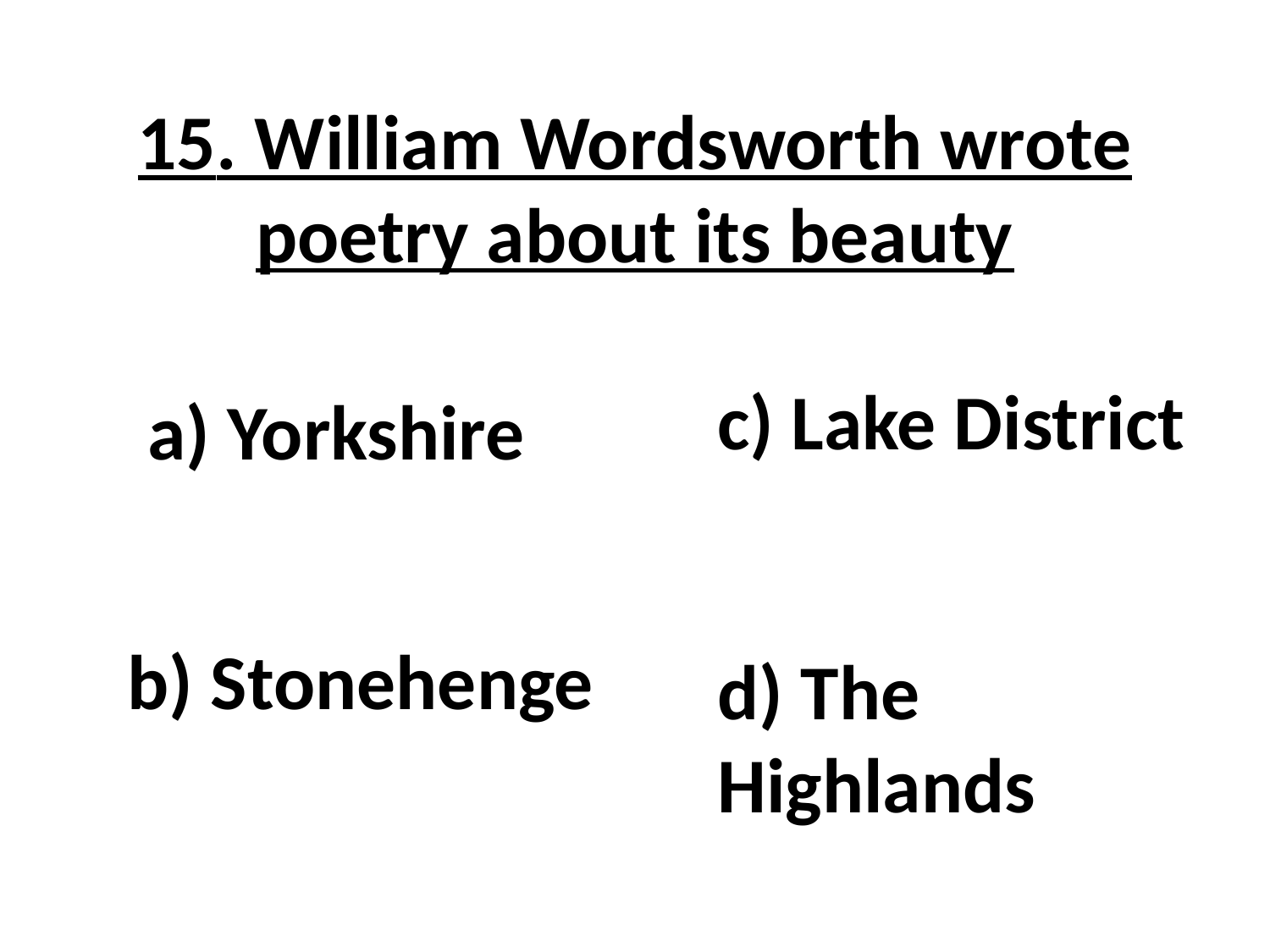

15. William Wordsworth wrote poetry about its beauty
c) Lake District
a) Yorkshire
b) Stonehenge
d) The Highlands